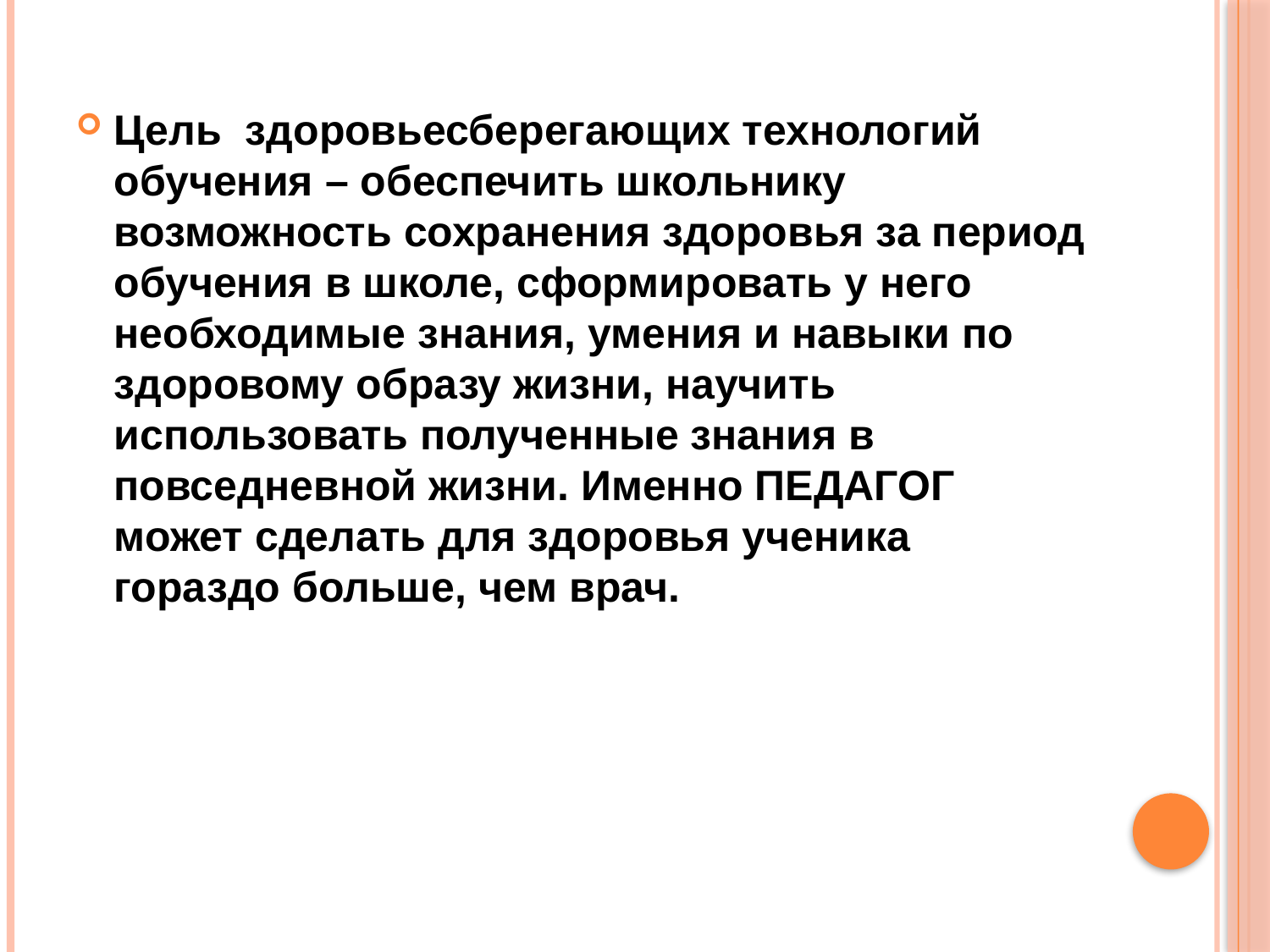

Цель  здоровьесберегающих технологий обучения – обеспечить школьнику возможность сохранения здоровья за период обучения в школе, сформировать у него необходимые знания, умения и навыки по здоровому образу жизни, научить использовать полученные знания в повседневной жизни. Именно ПЕДАГОГ может сделать для здоровья ученика гораздо больше, чем врач.